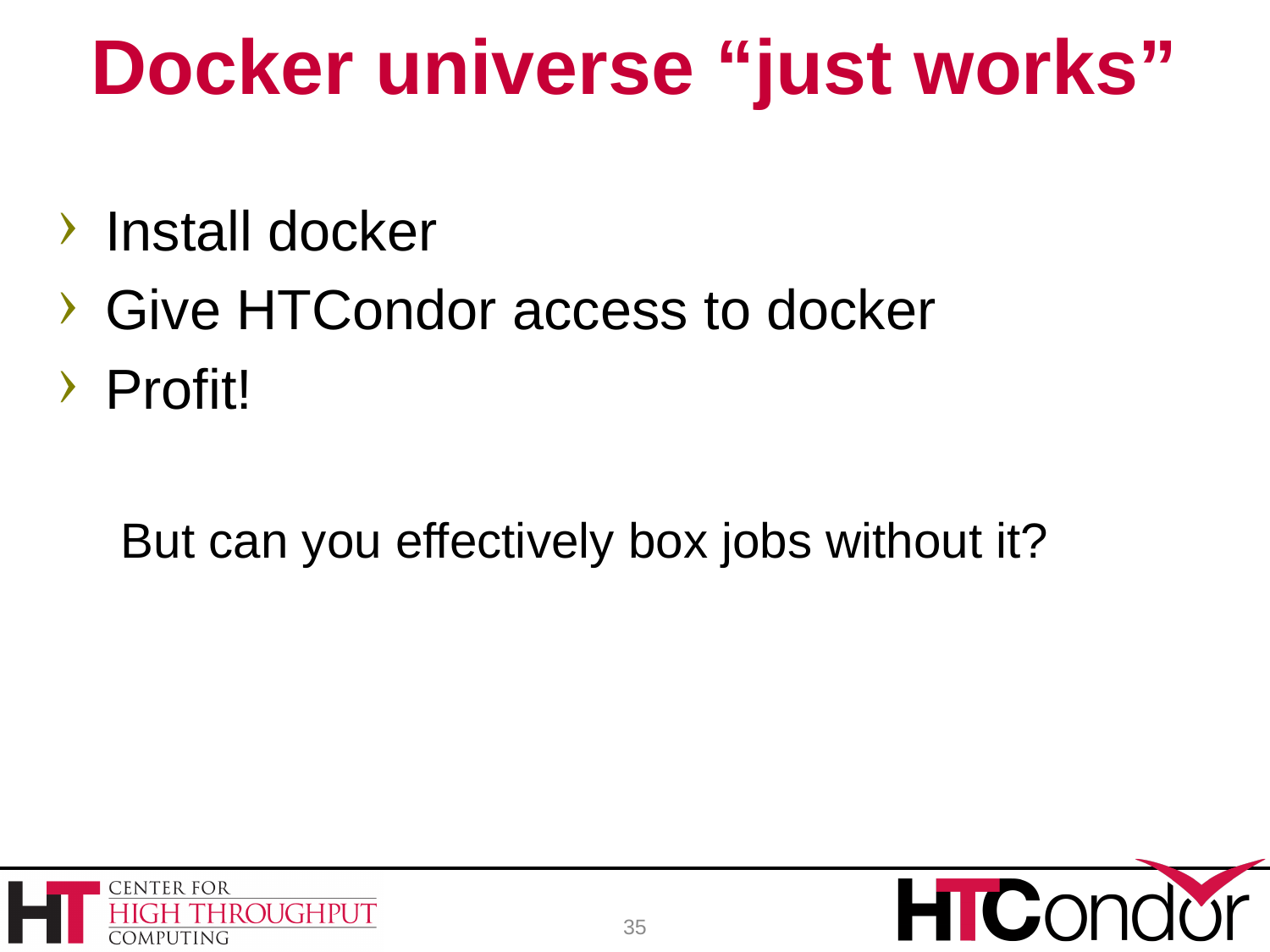

# Docker universe “just works”
Install docker
Give HTCondor access to docker
Profit!

But can you effectively box jobs without it?
35